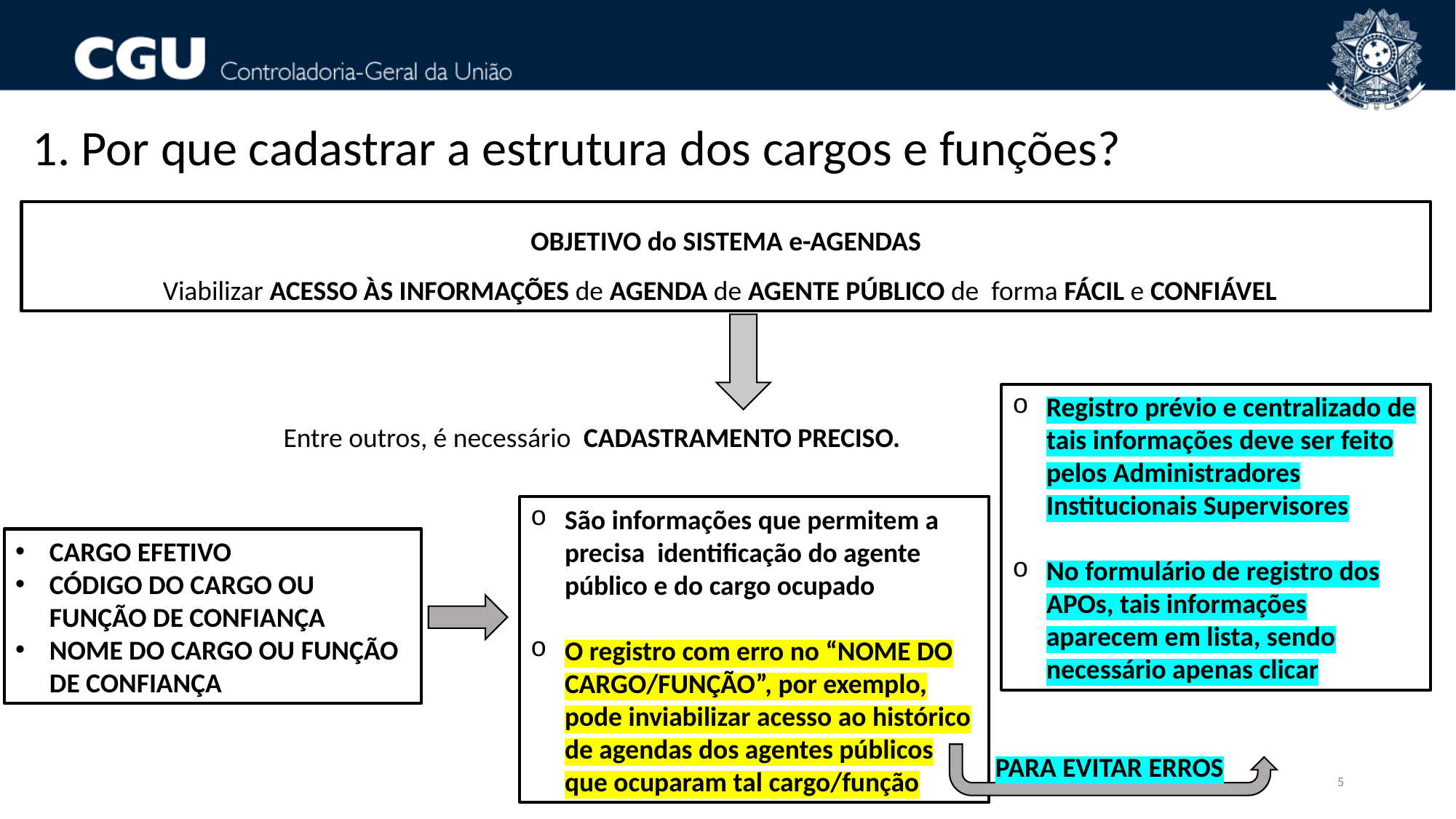

# 1. Por que cadastrar a estrutura dos cargos e funções?
OBJETIVO do SISTEMA e-AGENDAS
Viabilizar ACESSO ÀS INFORMAÇÕES de AGENDA de AGENTE PÚBLICO de  forma FÁCIL e CONFIÁVEL

Registro prévio e centralizado de tais informações deve ser feito pelos Administradores Institucionais Supervisores

No formulário de registro dos APOs, tais informações aparecem em lista, sendo necessário apenas clicar
Entre outros, é necessário  CADASTRAMENTO PRECISO.
São informações que permitem a precisa  identificação do agente público e do cargo ocupado

O registro com erro no “NOME DO CARGO/FUNÇÃO”, por exemplo, pode inviabilizar acesso ao histórico de agendas dos agentes públicos que ocuparam tal cargo/função
CARGO EFETIVO
CÓDIGO DO CARGO OU FUNÇÃO DE CONFIANÇA
NOME DO CARGO OU FUNÇÃO DE CONFIANÇA

PARA EVITAR ERROS

5